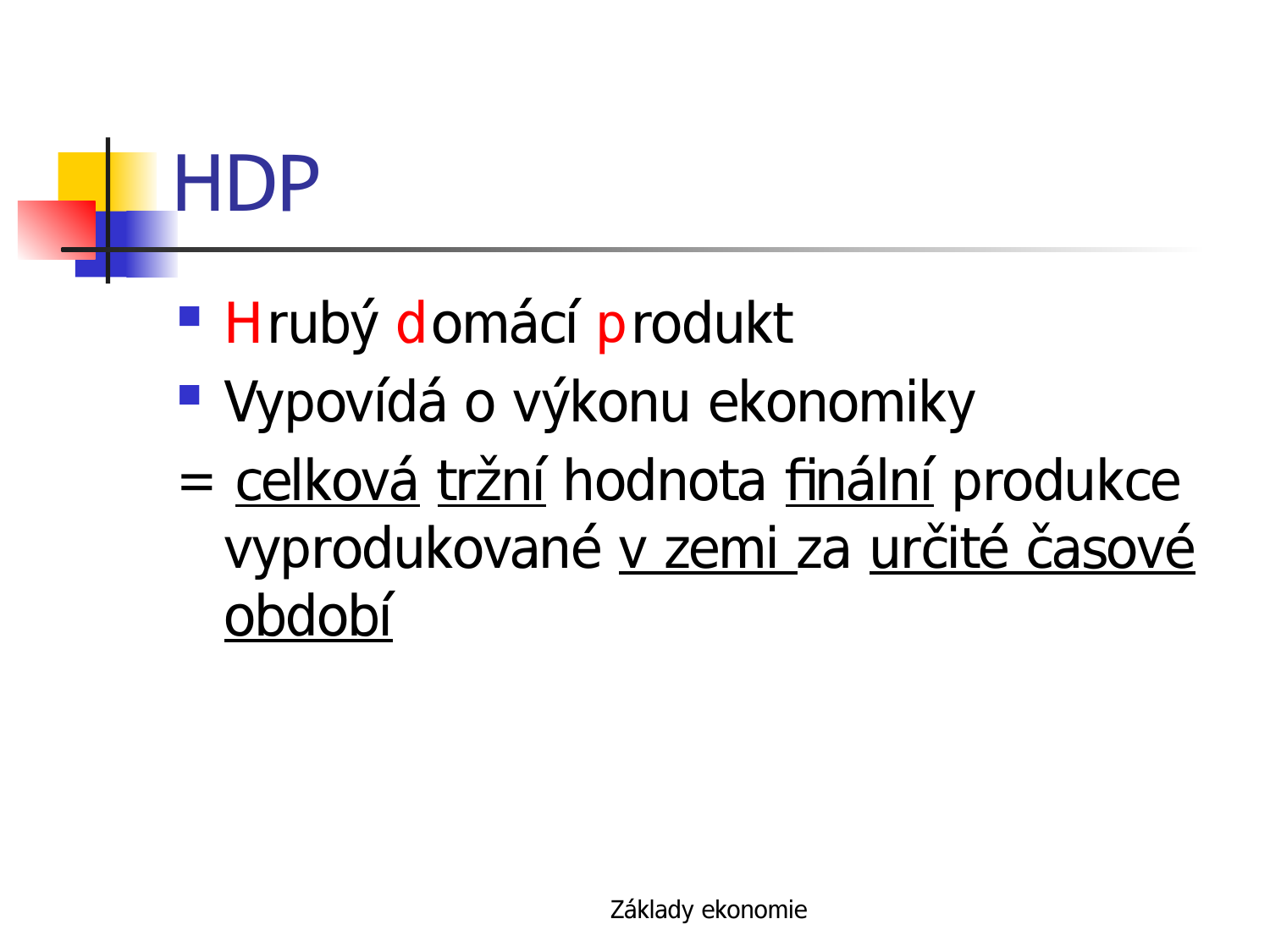

# HDP
Hrubý domácí produkt
Vypovídá o výkonu ekonomiky
= celková tržní hodnota finální produkce vyprodukované v zemi za určité časové období
Základy ekonomie